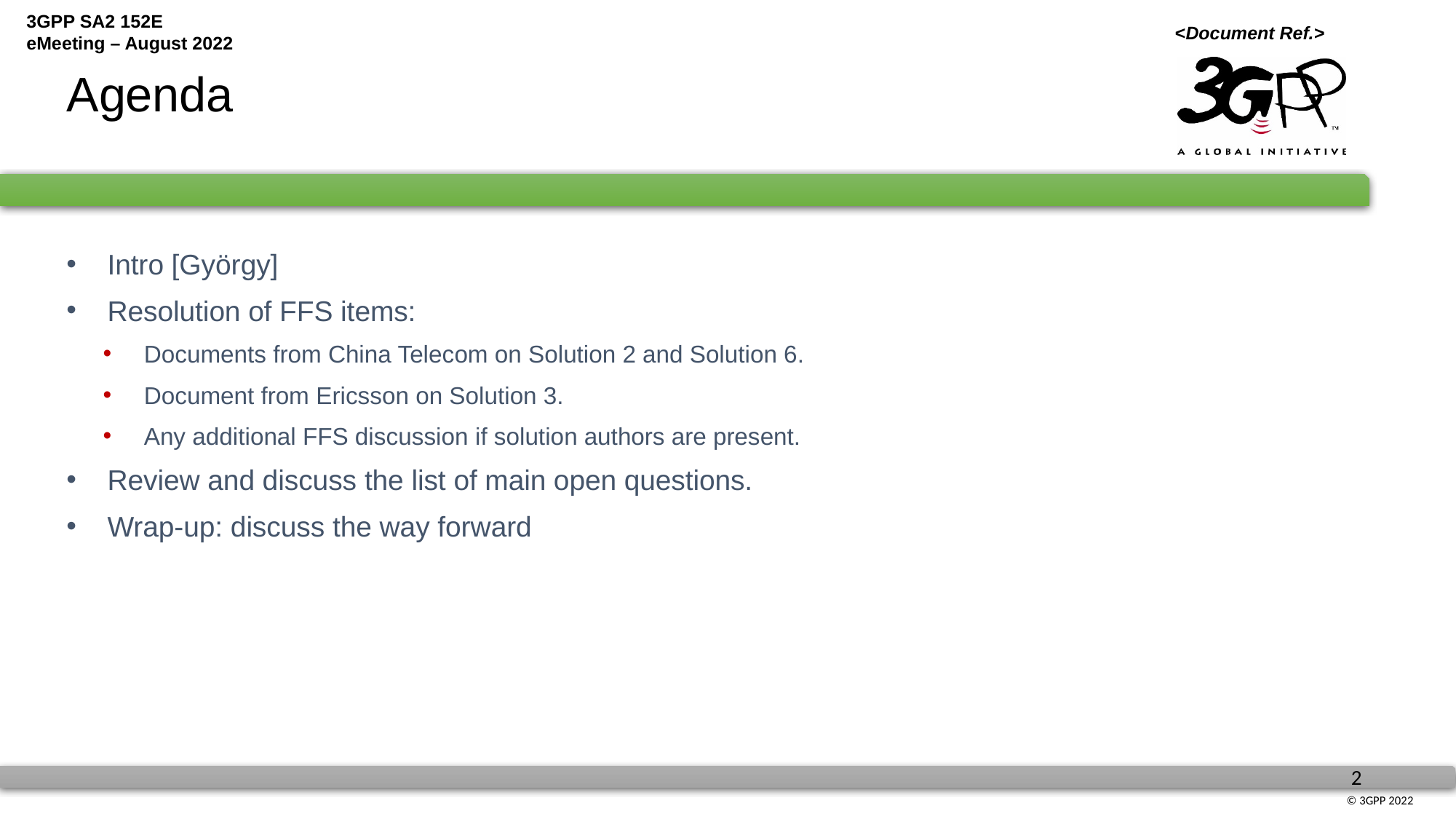

Agenda

Intro [György]
Resolution of FFS items:
Documents from China Telecom on Solution 2 and Solution 6.
Document from Ericsson on Solution 3.
Any additional FFS discussion if solution authors are present.
Review and discuss the list of main open questions.
Wrap-up: discuss the way forward